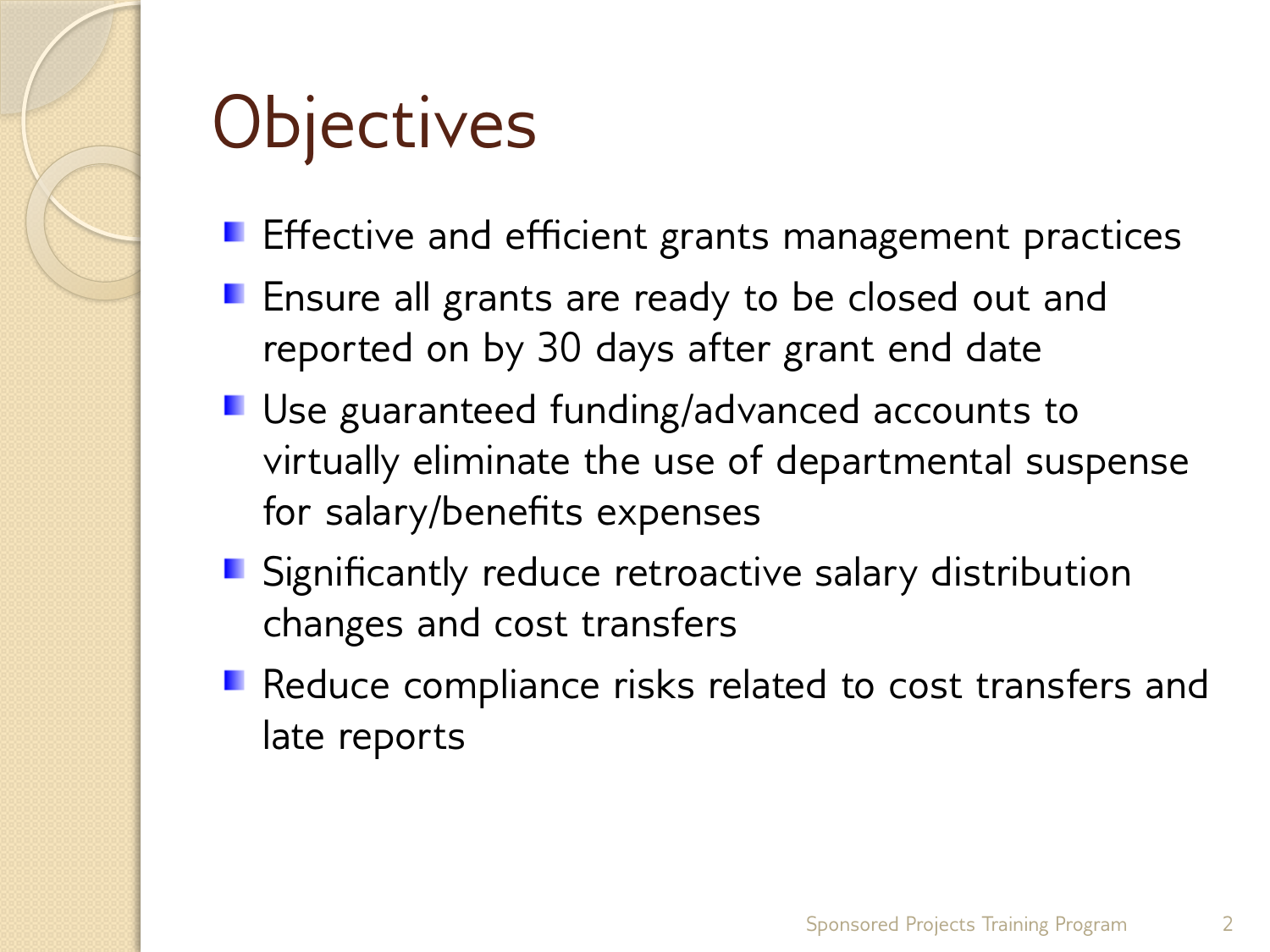

# Objectives
Effective and efficient grants management practices
Ensure all grants are ready to be closed out and reported on by 30 days after grant end date
Use guaranteed funding/advanced accounts to virtually eliminate the use of departmental suspense for salary/benefits expenses
Significantly reduce retroactive salary distribution changes and cost transfers
Reduce compliance risks related to cost transfers and late reports
Sponsored Projects Training Program
2